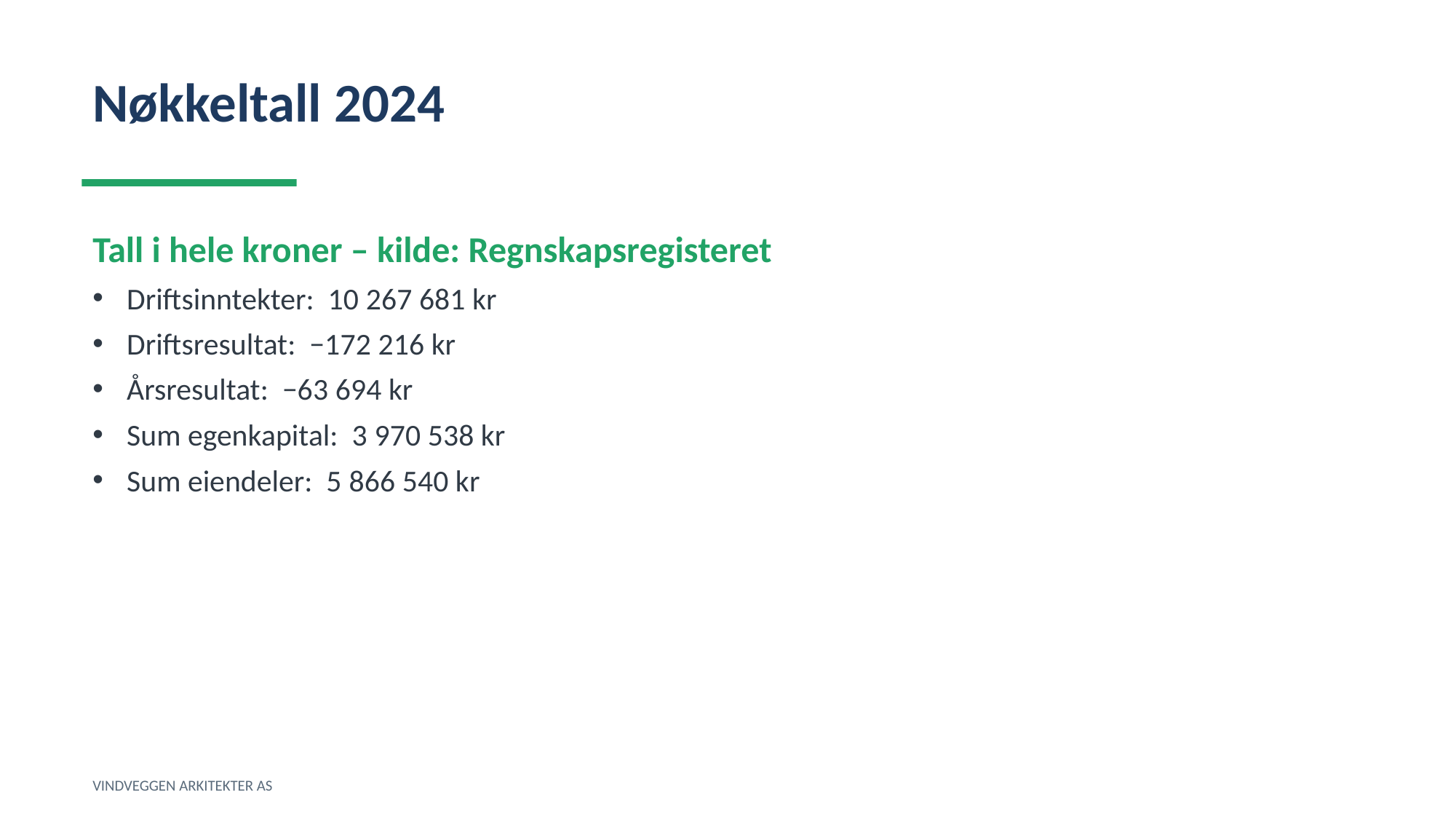

Nøkkeltall 2024

Tall i hele kroner – kilde: Regnskapsregisteret
Driftsinntekter:  10 267 681 kr
Driftsresultat:  −172 216 kr
Årsresultat:  −63 694 kr
Sum egenkapital:  3 970 538 kr
Sum eiendeler:  5 866 540 kr
VINDVEGGEN ARKITEKTER AS